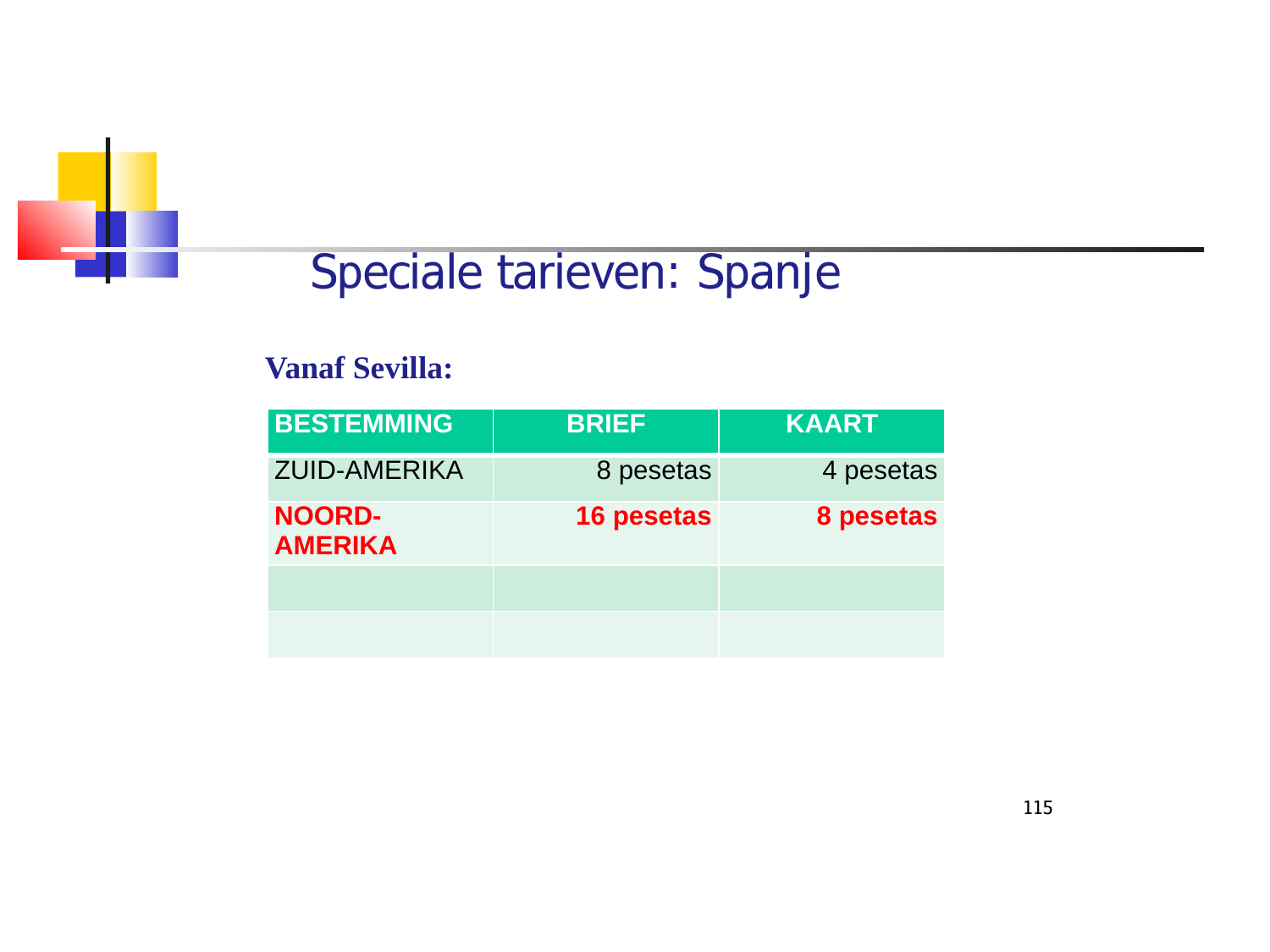

Speciale tarieven: Spanje
Vanaf Sevilla:
| Bestemming | Brief | Kaart |
| --- | --- | --- |
| Zuid-Amerika | 8 pesetas | 4 pesetas |
| Noord-Amerika | 16 pesetas | 8 pesetas |
|  |  |  |
|  |  |  |

115
115